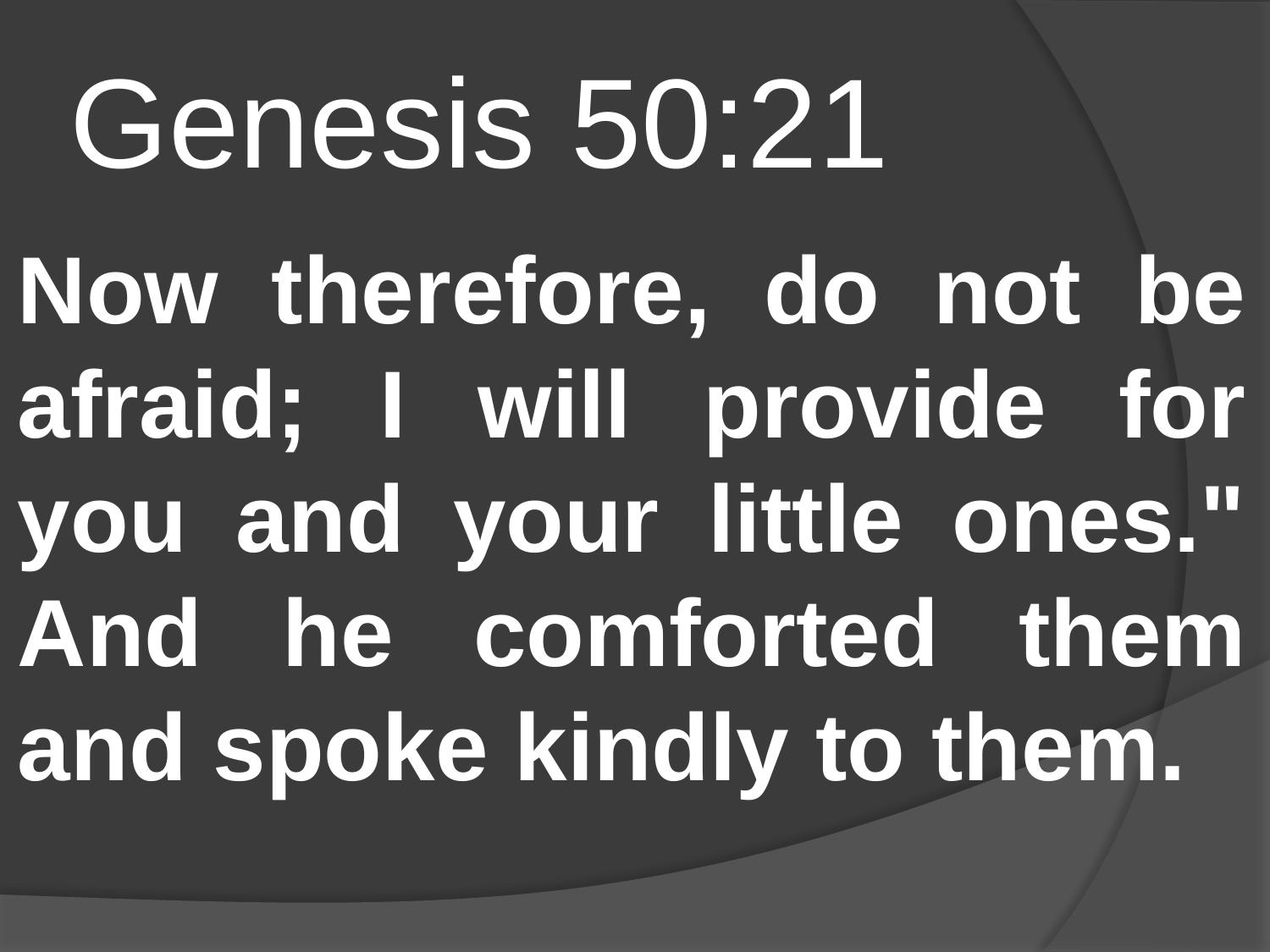

# Genesis 50:21
Now therefore, do not be afraid; I will provide for you and your little ones." And he comforted them and spoke kindly to them.